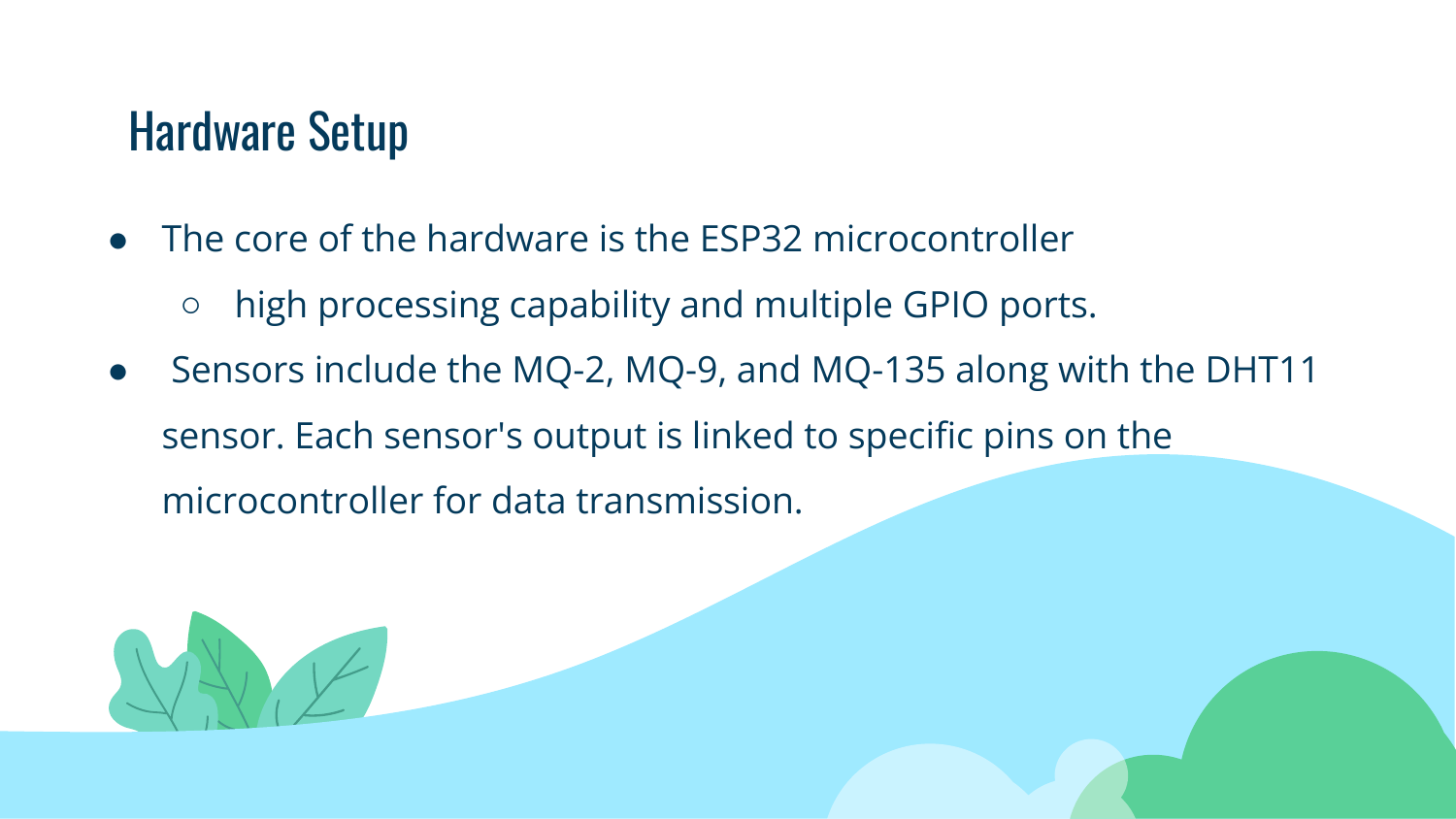

# Hardware Setup

The core of the hardware is the ESP32 microcontroller
high processing capability and multiple GPIO ports.
 Sensors include the MQ-2, MQ-9, and MQ-135 along with the DHT11 sensor. Each sensor's output is linked to specific pins on the microcontroller for data transmission.